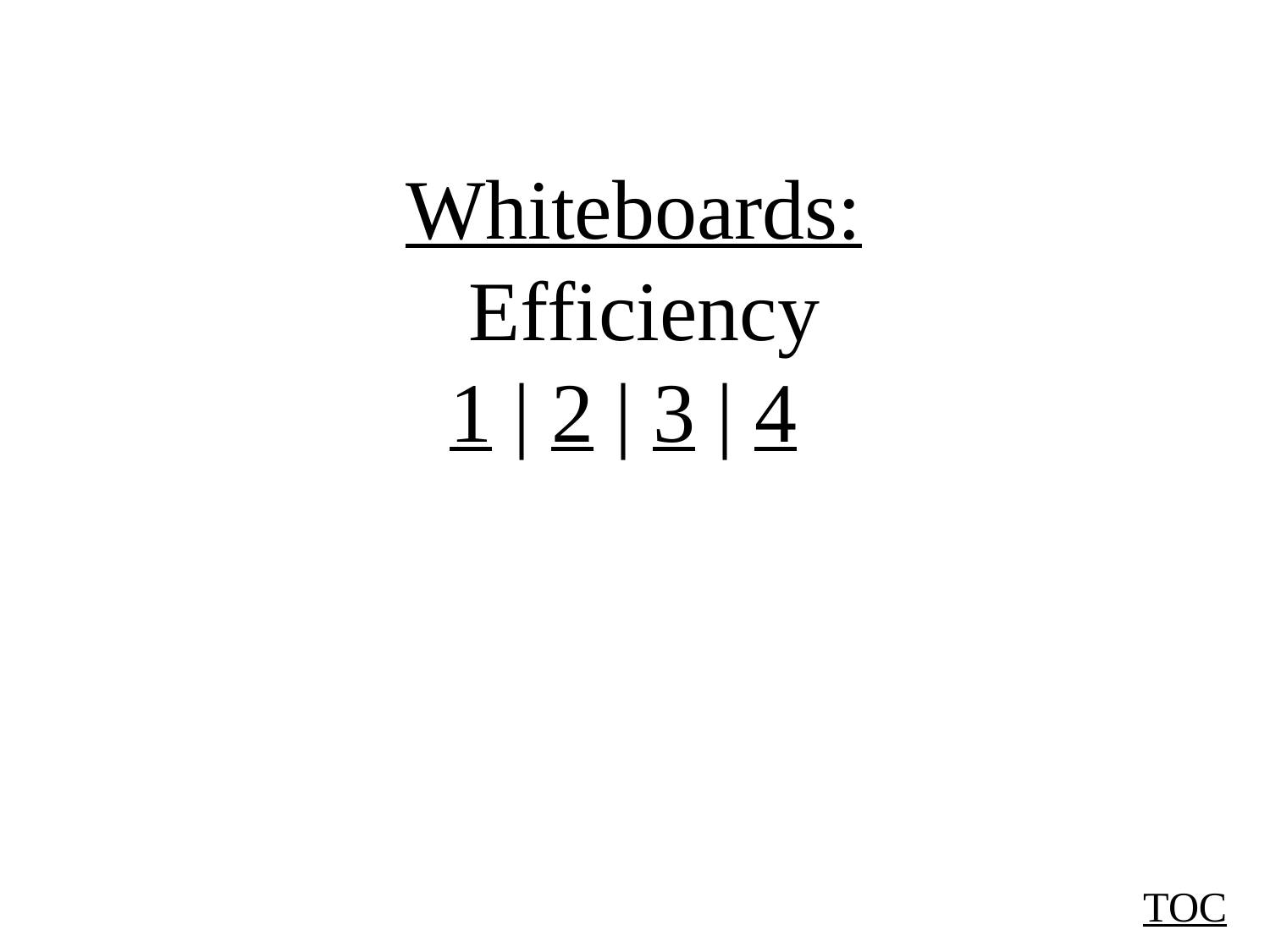

Whiteboards:
 Efficiency
1 | 2 | 3 | 4
TOC